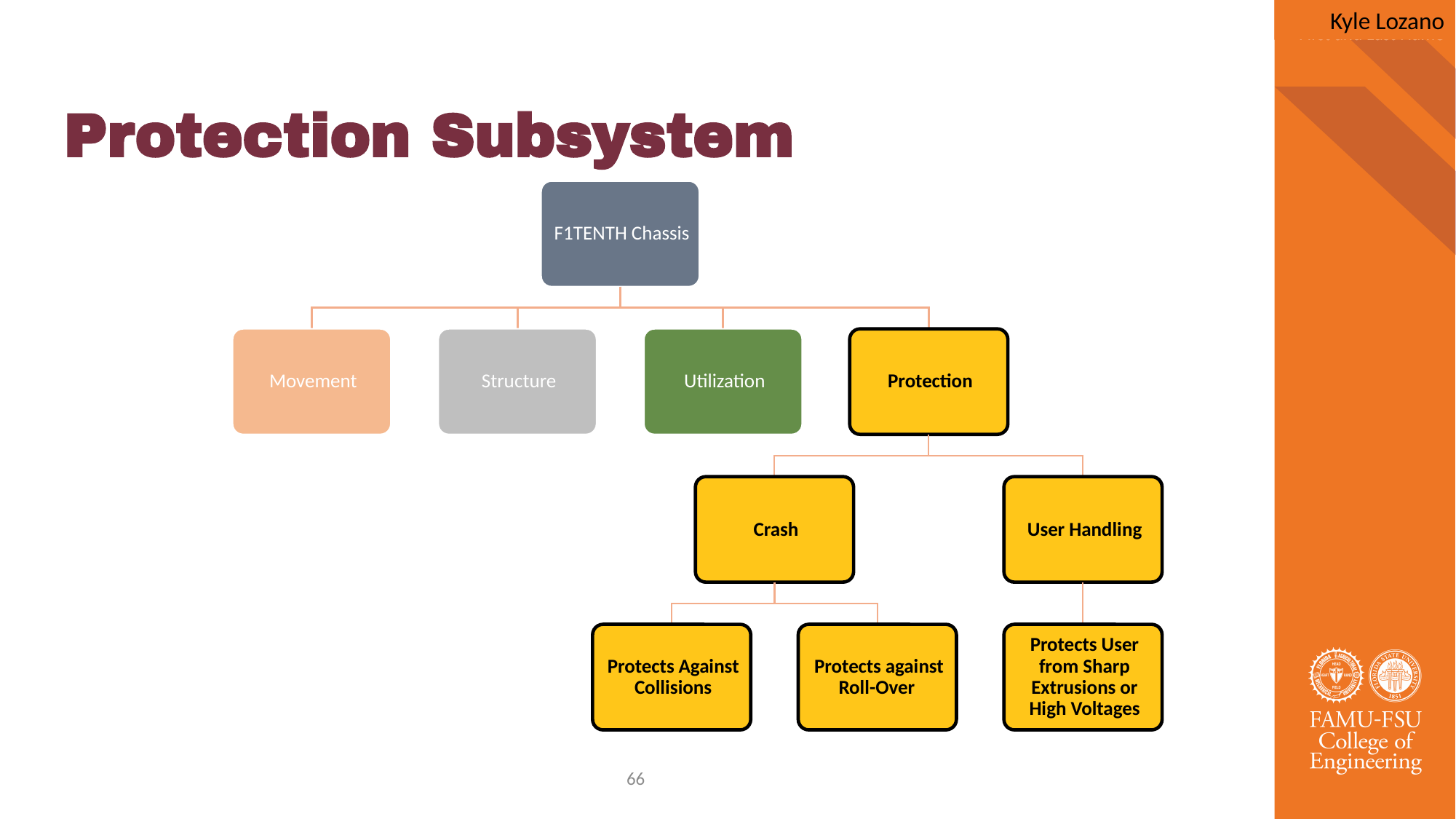

Kyle Lozano
# Protection Subsystem
F1TENTH Chassis
Movement
Structure
Utilization
Protection
Crash
Protects Against Collisions
Protects against Roll-Over
User Handling
Protects User from Sharp Extrusions or High Voltages

66